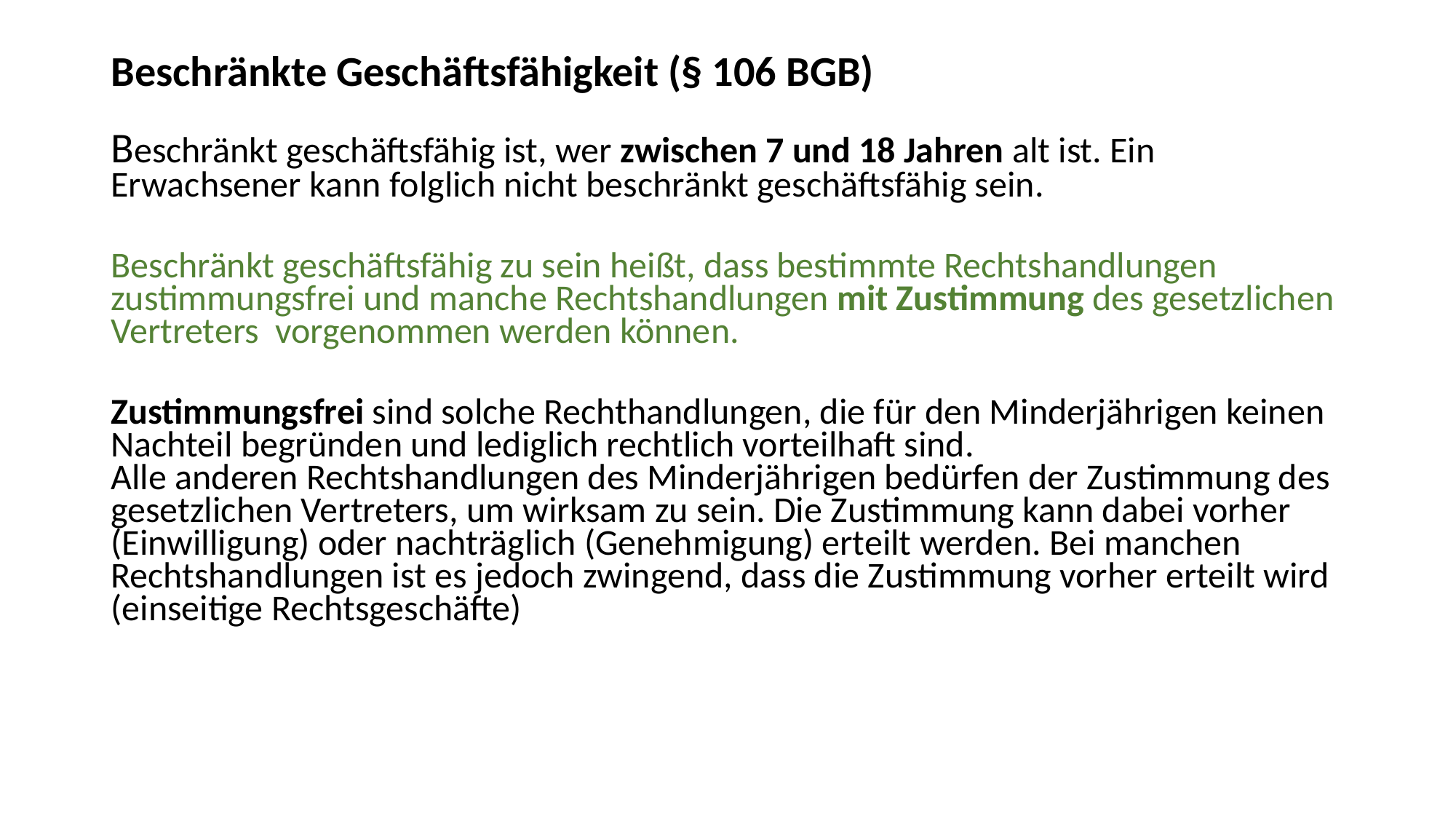

Beschränkte Geschäftsfähigkeit (§ 106 BGB)
Beschränkt geschäftsfähig ist, wer zwischen 7 und 18 Jahren alt ist. Ein Erwachsener kann folglich nicht beschränkt geschäftsfähig sein.
Beschränkt geschäftsfähig zu sein heißt, dass bestimmte Rechtshandlungen zustimmungsfrei und manche Rechtshandlungen mit Zustimmung des gesetzlichen Vertreters  vorgenommen werden können.
Zustimmungsfrei sind solche Rechthandlungen, die für den Minderjährigen keinen Nachteil begründen und lediglich rechtlich vorteilhaft sind.
Alle anderen Rechtshandlungen des Minderjährigen bedürfen der Zustimmung des gesetzlichen Vertreters, um wirksam zu sein. Die Zustimmung kann dabei vorher (Einwilligung) oder nachträglich (Genehmigung) erteilt werden. Bei manchen Rechtshandlungen ist es jedoch zwingend, dass die Zustimmung vorher erteilt wird (einseitige Rechtsgeschäfte)